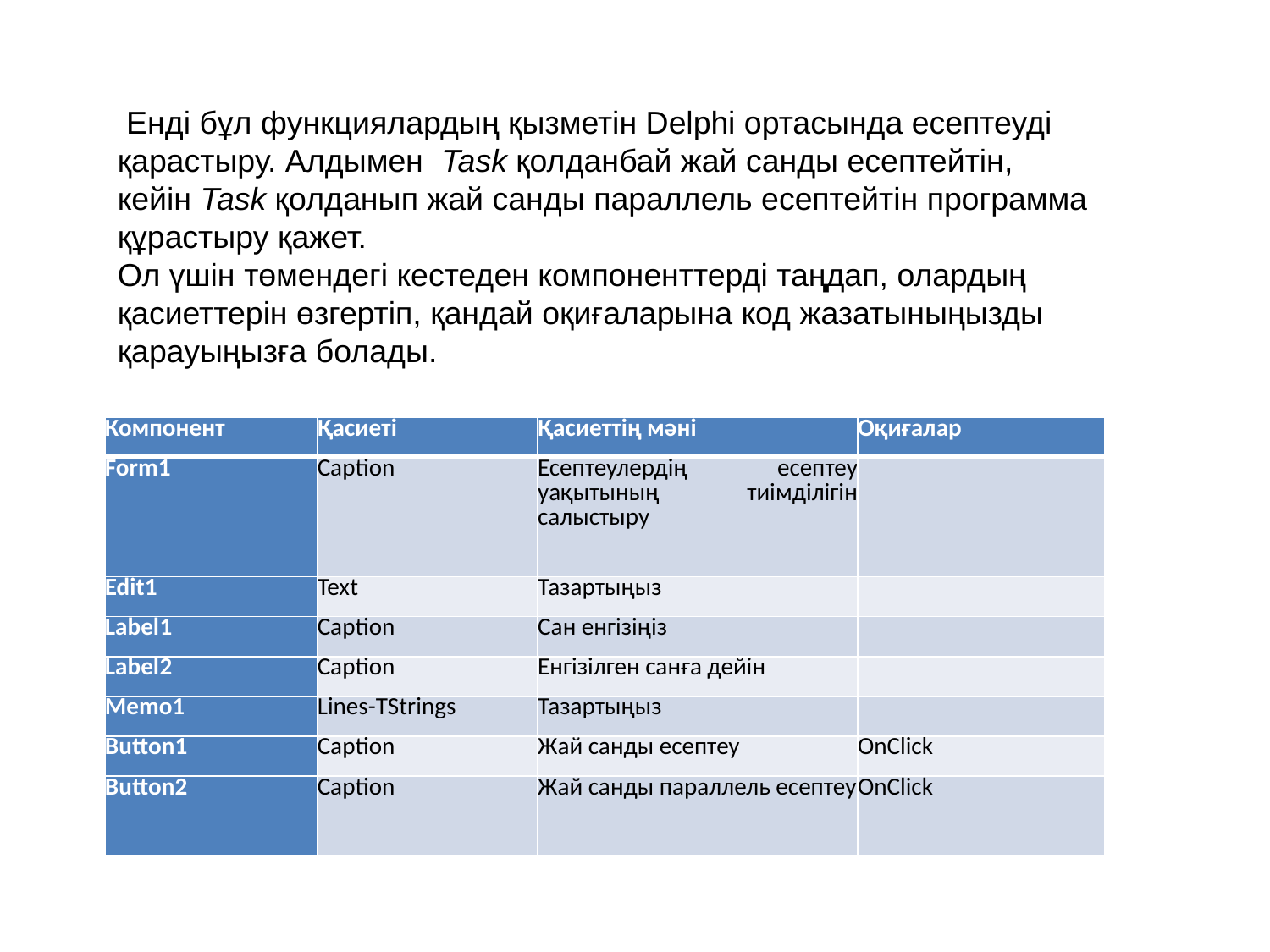

#
 Енді бұл функциялардың қызметін Delphi ортасында есептеуді қарастыру. Алдымен  Task қолданбай жай санды есептейтін, кейін Task қолданып жай санды параллель есептейтін программа құрастыру қажет.
Ол үшін төмендегі кестеден компоненттерді таңдап, олардың қасиеттерін өзгертіп, қандай оқиғаларына код жазатыныңызды қарауыңызға болады.

| Компонент | Қасиеті | Қасиеттің мәні | Оқиғалар |
| --- | --- | --- | --- |
| Form1 | Caption | Есептеулердің есептеу уақытының тиімділігін салыстыру |  |
| Edit1 | Text | Тазартыңыз |  |
| Label1 | Caption | Сан енгізіңіз |  |
| Label2 | Caption | Енгізілген санға дейін |  |
| Memo1 | Lines-TStrings | Тазартыңыз |  |
| Button1 | Caption | Жай санды есептеу | OnClick |
| Button2 | Caption | Жай санды параллель есептеу | OnClick |